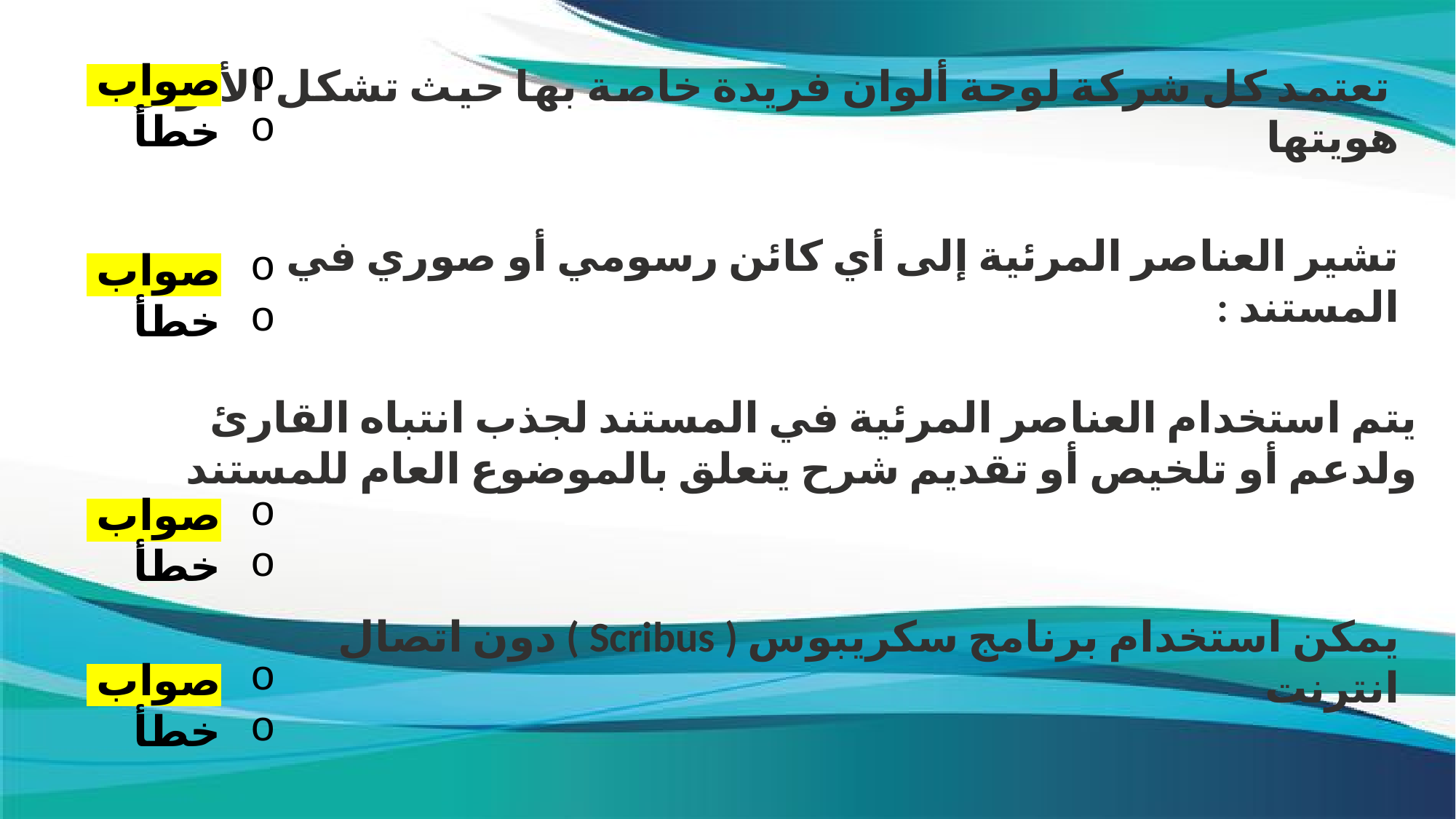

صواب
خطأ
 تعتمد كل شركة لوحة ألوان فريدة خاصة بها حيث تشكل الألوان هويتها
تشير العناصر المرئية إلى أي كائن رسومي أو صوري في المستند :
صواب
خطأ
يتم استخدام العناصر المرئية في المستند لجذب انتباه القارئ ولدعم أو تلخيص أو تقديم شرح يتعلق بالموضوع العام للمستند
صواب
خطأ
يمكن استخدام برنامج سكريبوس ( Scribus ) دون اتصال انترنت
صواب
خطأ